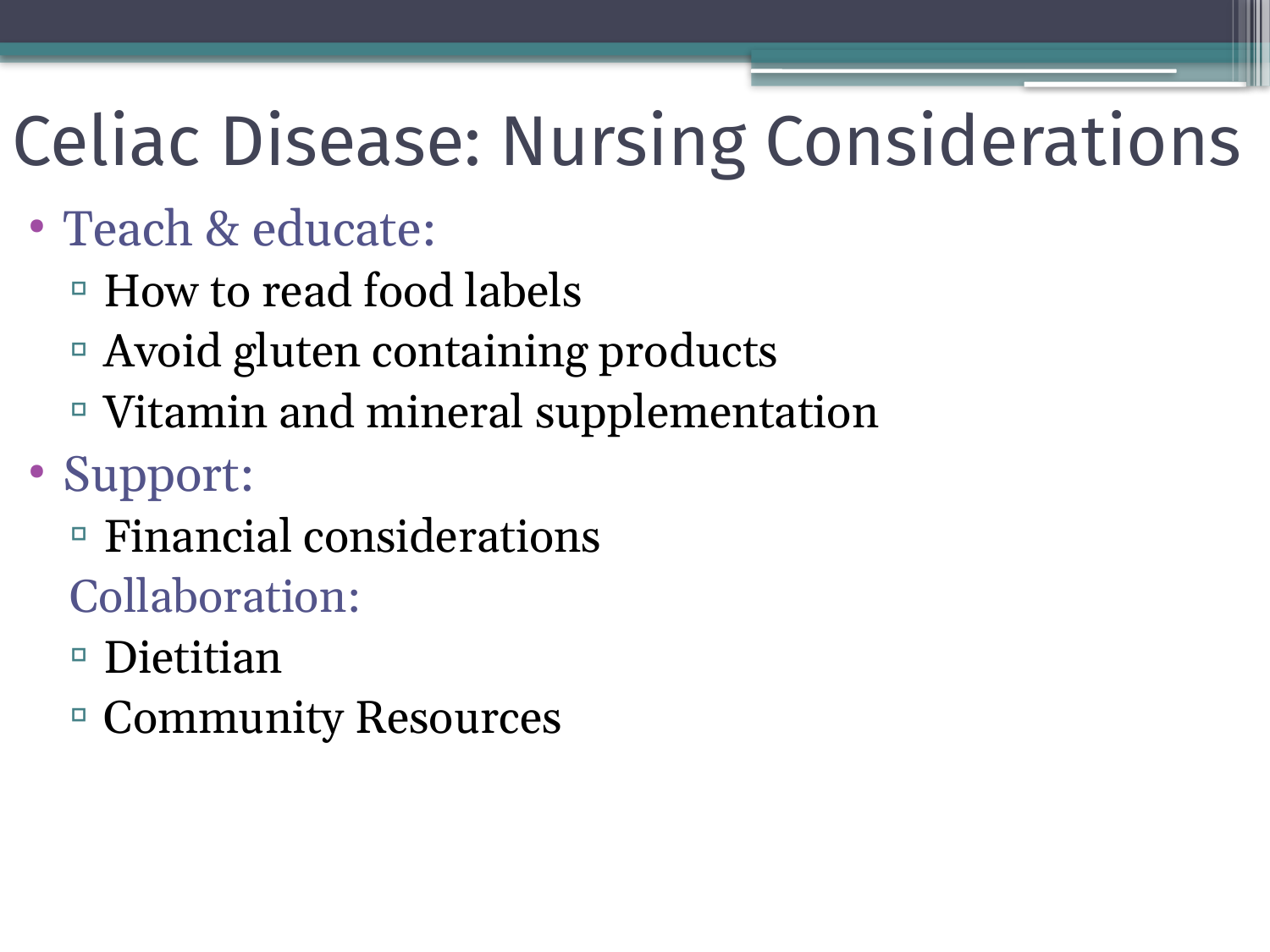

# Celiac Disease: Nursing Considerations
Teach & educate:
How to read food labels
Avoid gluten containing products
Vitamin and mineral supplementation
Support:
Financial considerations
Collaboration:
Dietitian
Community Resources